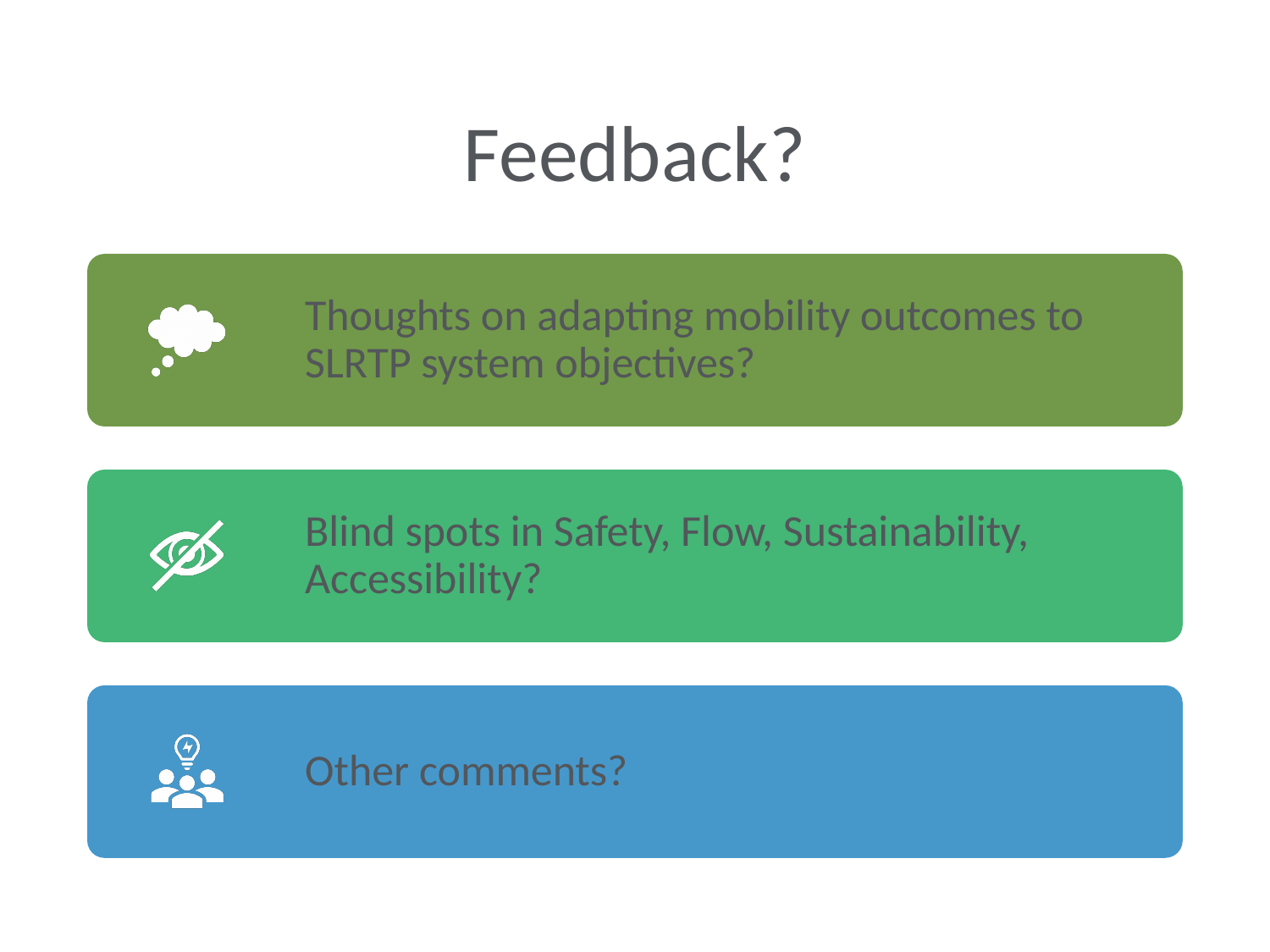

Feedback?
Thoughts on adapting mobility outcomes to SLRTP system objectives?
Blind spots in Safety, Flow, Sustainability, Accessibility?
Other comments?